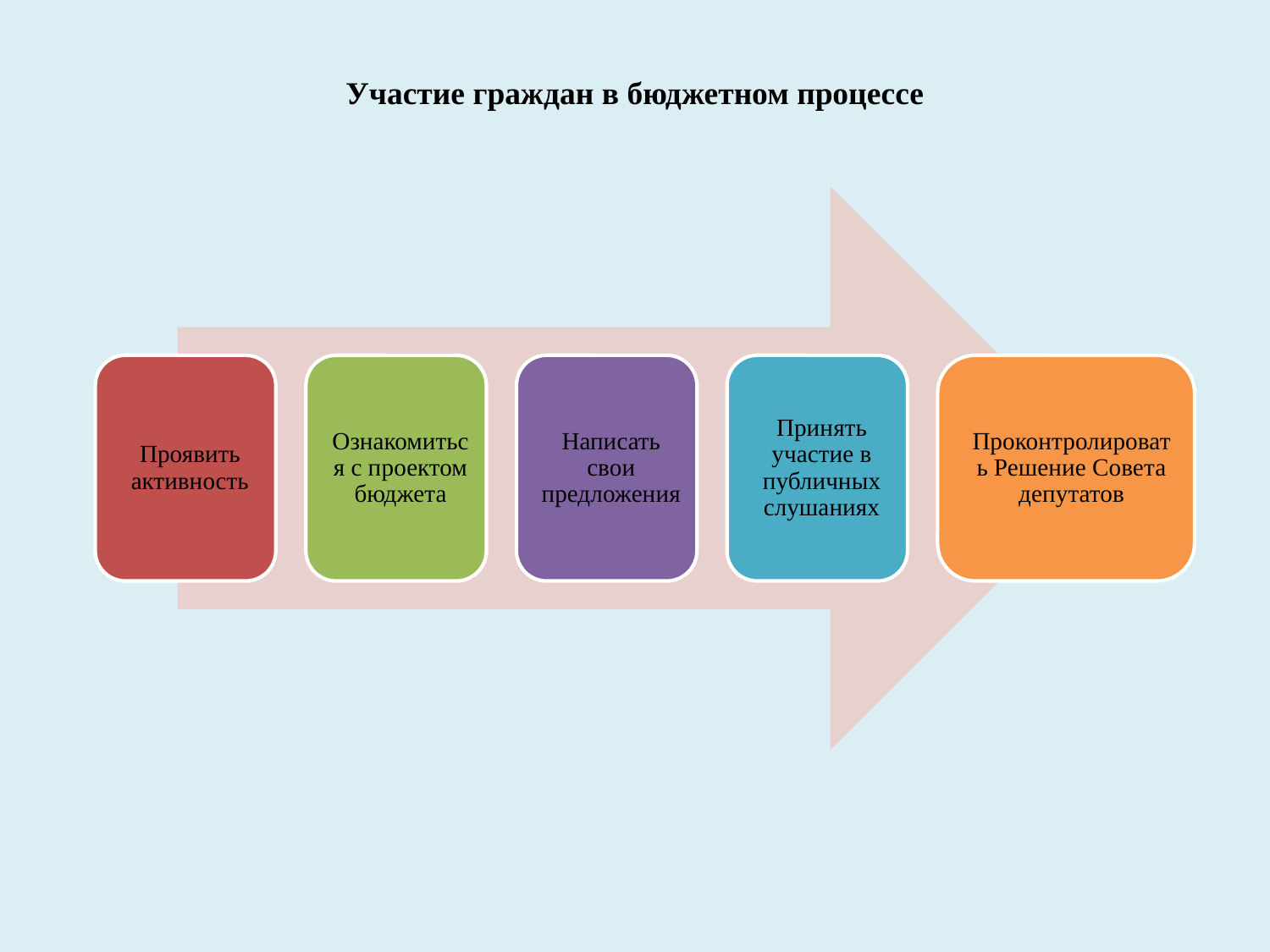

Участие граждан в бюджетном процессе

Проявить активность
Ознакомиться с проектом бюджета
Написать свои предложения
Принять участие в публичных слушаниях
Проконтролировать Решение Совета депутатов